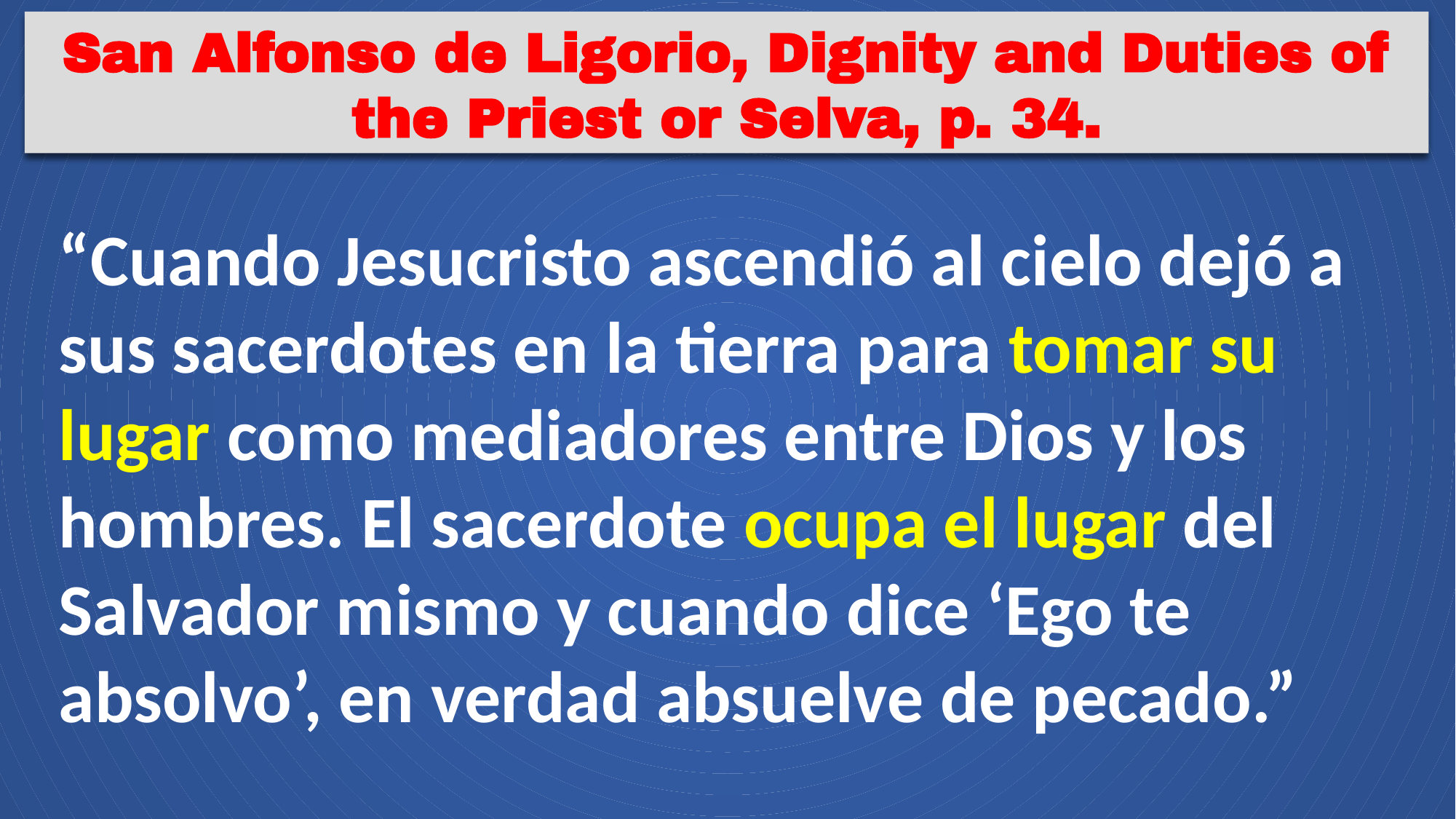

San Alfonso de Ligorio, Dignity and Duties of the Priest or Selva, p. 34.
“Cuando Jesucristo ascendió al cielo dejó a sus sacerdotes en la tierra para tomar su lugar como mediadores entre Dios y los hombres. El sacerdote ocupa el lugar del Salvador mismo y cuando dice ‘Ego te absolvo’, en verdad absuelve de pecado.”